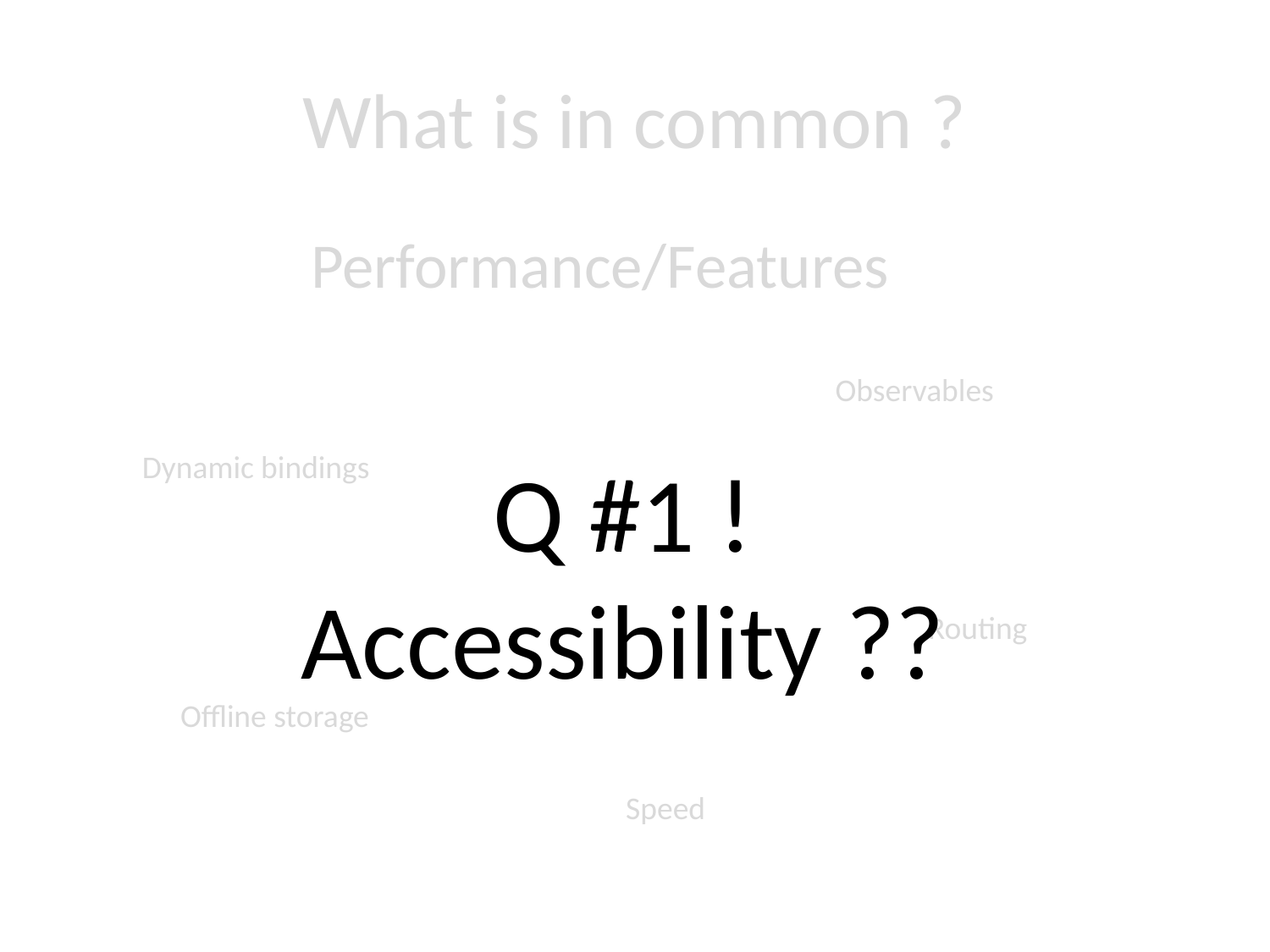

# What is in common ?
Performance/Features
Observables
Dynamic bindings
Q #1 !
Accessibility ??
Routing
Offline storage
Speed